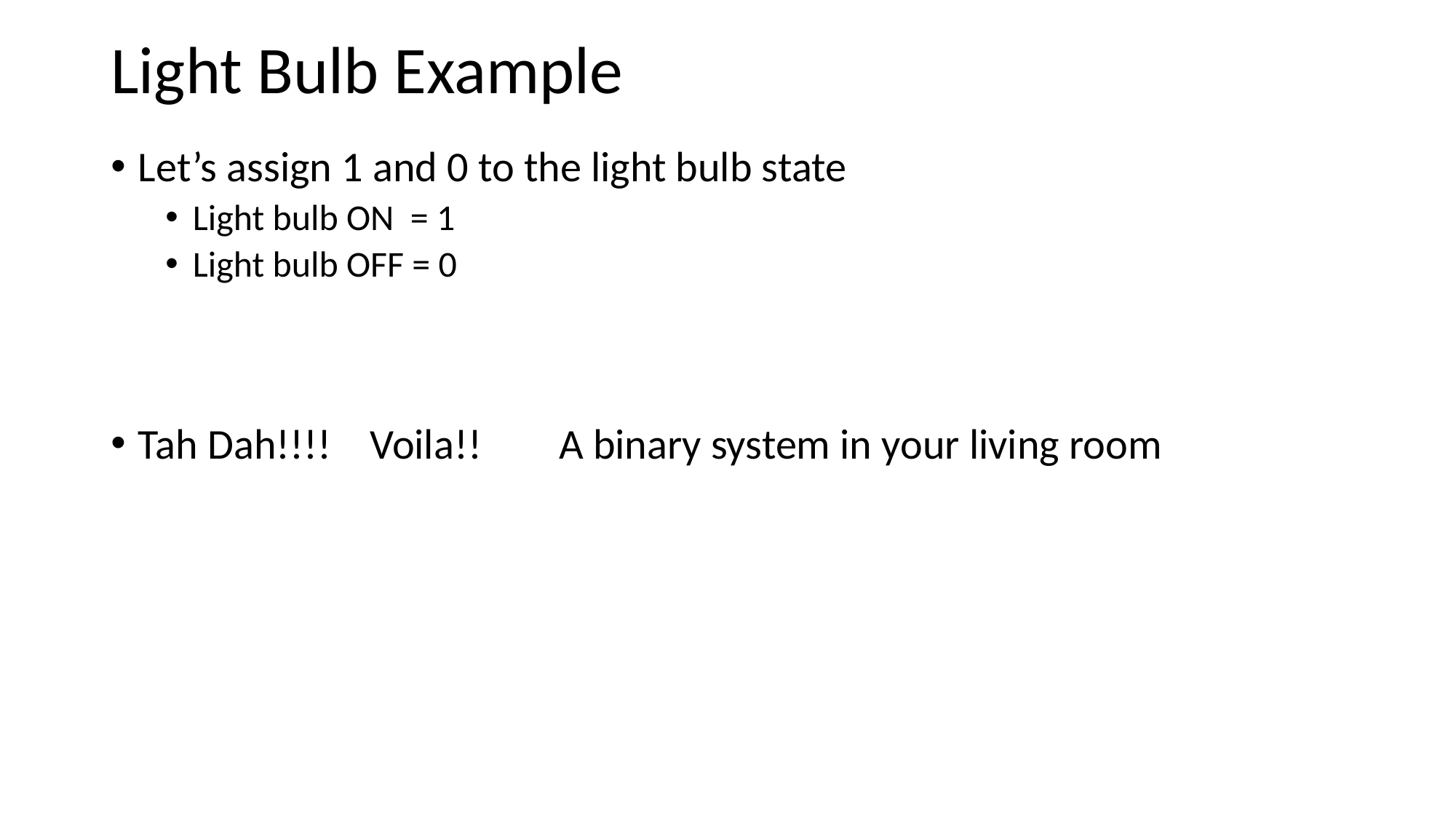

# Light Bulb Example
Let’s assign 1 and 0 to the light bulb state
Light bulb ON  = 1
Light bulb OFF = 0

Tah Dah!!!!    Voila!!        A binary system in your living room